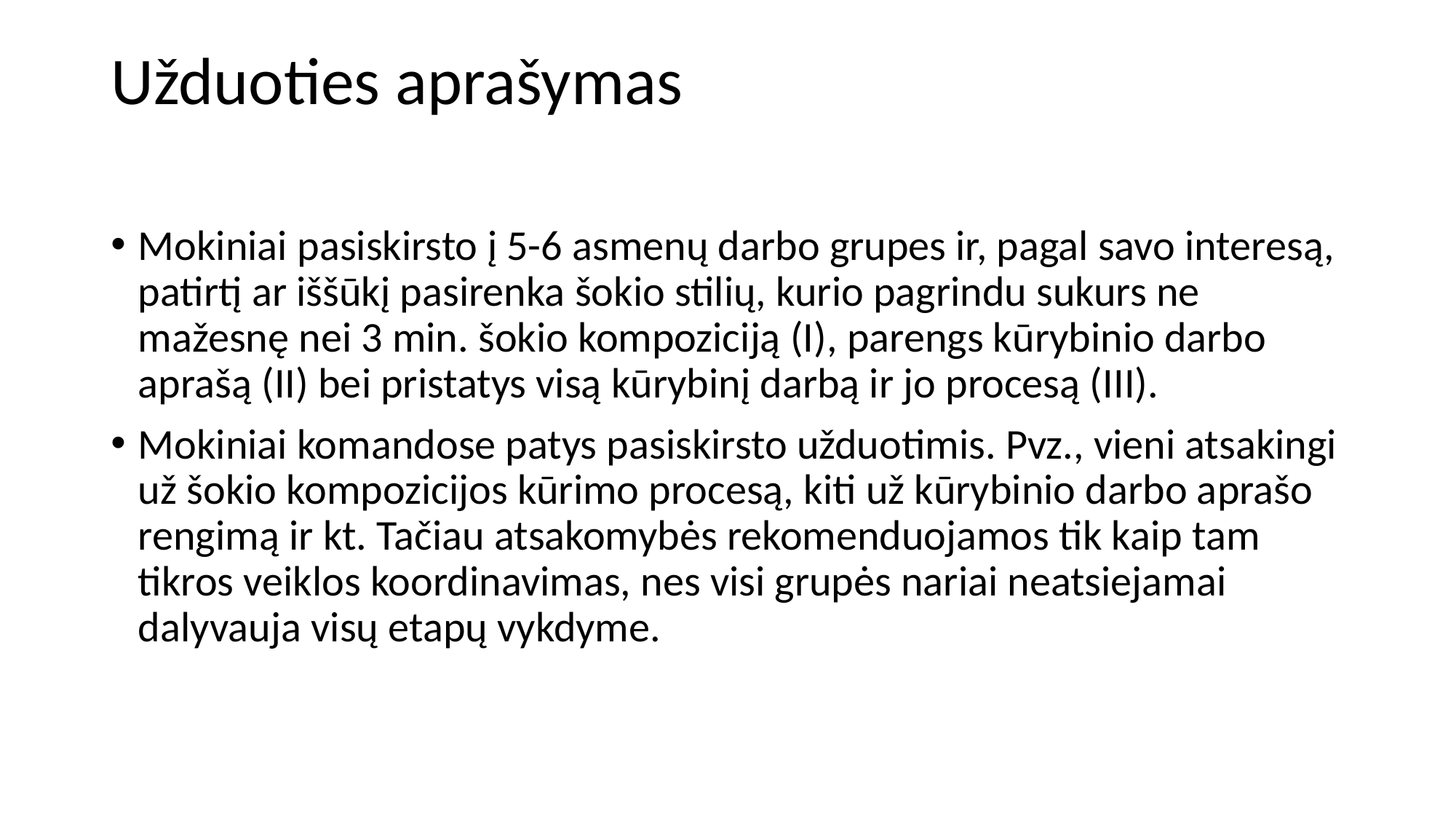

# Užduoties aprašymas
Mokiniai pasiskirsto į 5-6 asmenų darbo grupes ir, pagal savo interesą, patirtį ar iššūkį pasirenka šokio stilių, kurio pagrindu sukurs ne mažesnę nei 3 min. šokio kompoziciją (I), parengs kūrybinio darbo aprašą (II) bei pristatys visą kūrybinį darbą ir jo procesą (III).
Mokiniai komandose patys pasiskirsto užduotimis. Pvz., vieni atsakingi už šokio kompozicijos kūrimo procesą, kiti už kūrybinio darbo aprašo rengimą ir kt. Tačiau atsakomybės rekomenduojamos tik kaip tam tikros veiklos koordinavimas, nes visi grupės nariai neatsiejamai dalyvauja visų etapų vykdyme.